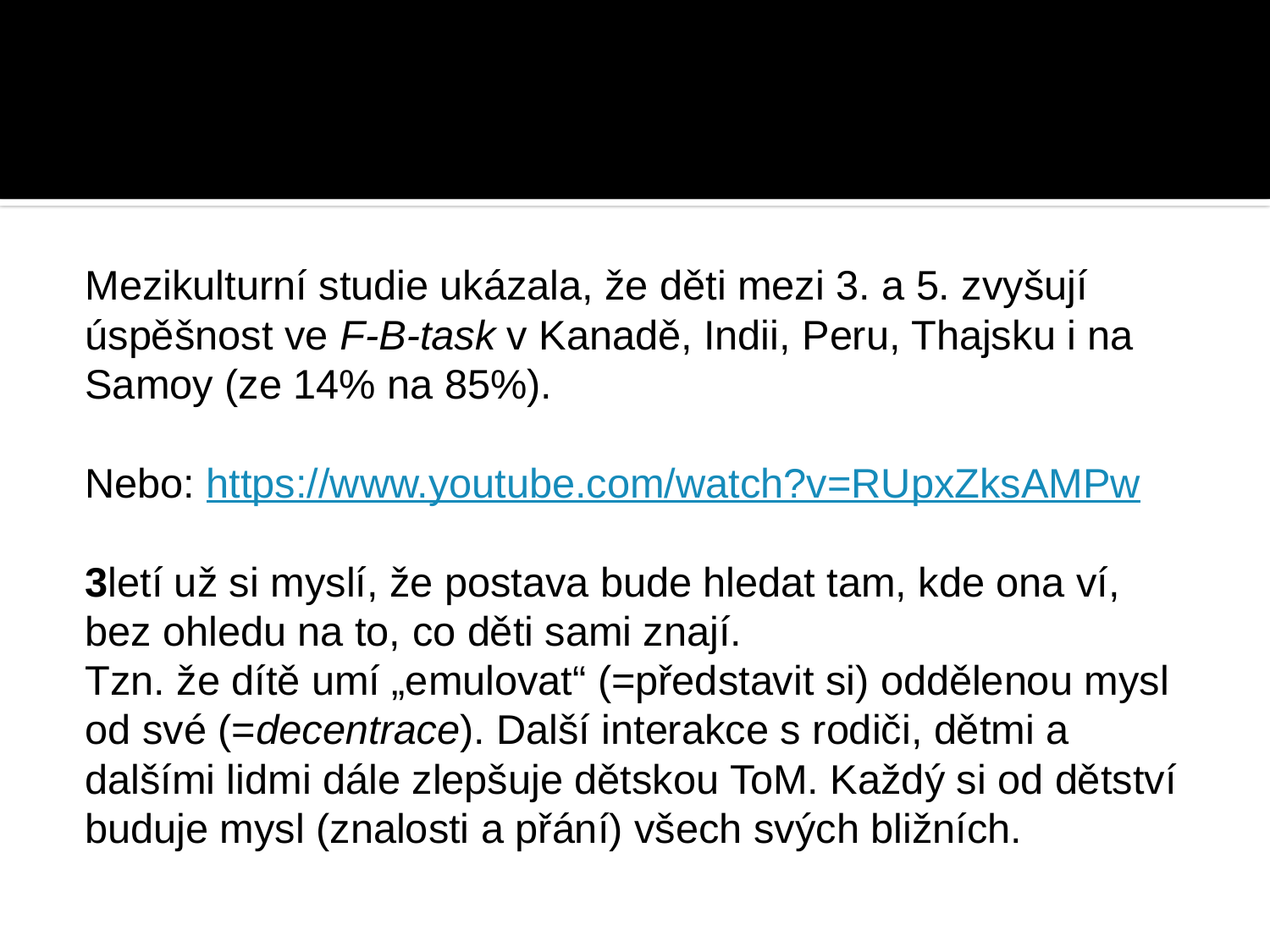

#
Mezikulturní studie ukázala, že děti mezi 3. a 5. zvyšují úspěšnost ve F-B-task v Kanadě, Indii, Peru, Thajsku i na Samoy (ze 14% na 85%).

Nebo: https://www.youtube.com/watch?v=RUpxZksAMPw

3letí už si myslí, že postava bude hledat tam, kde ona ví, bez ohledu na to, co děti sami znají.
Tzn. že dítě umí „emulovat“ (=představit si) oddělenou mysl od své (=decentrace). Další interakce s rodiči, dětmi a dalšími lidmi dále zlepšuje dětskou ToM. Každý si od dětství buduje mysl (znalosti a přání) všech svých bližních.